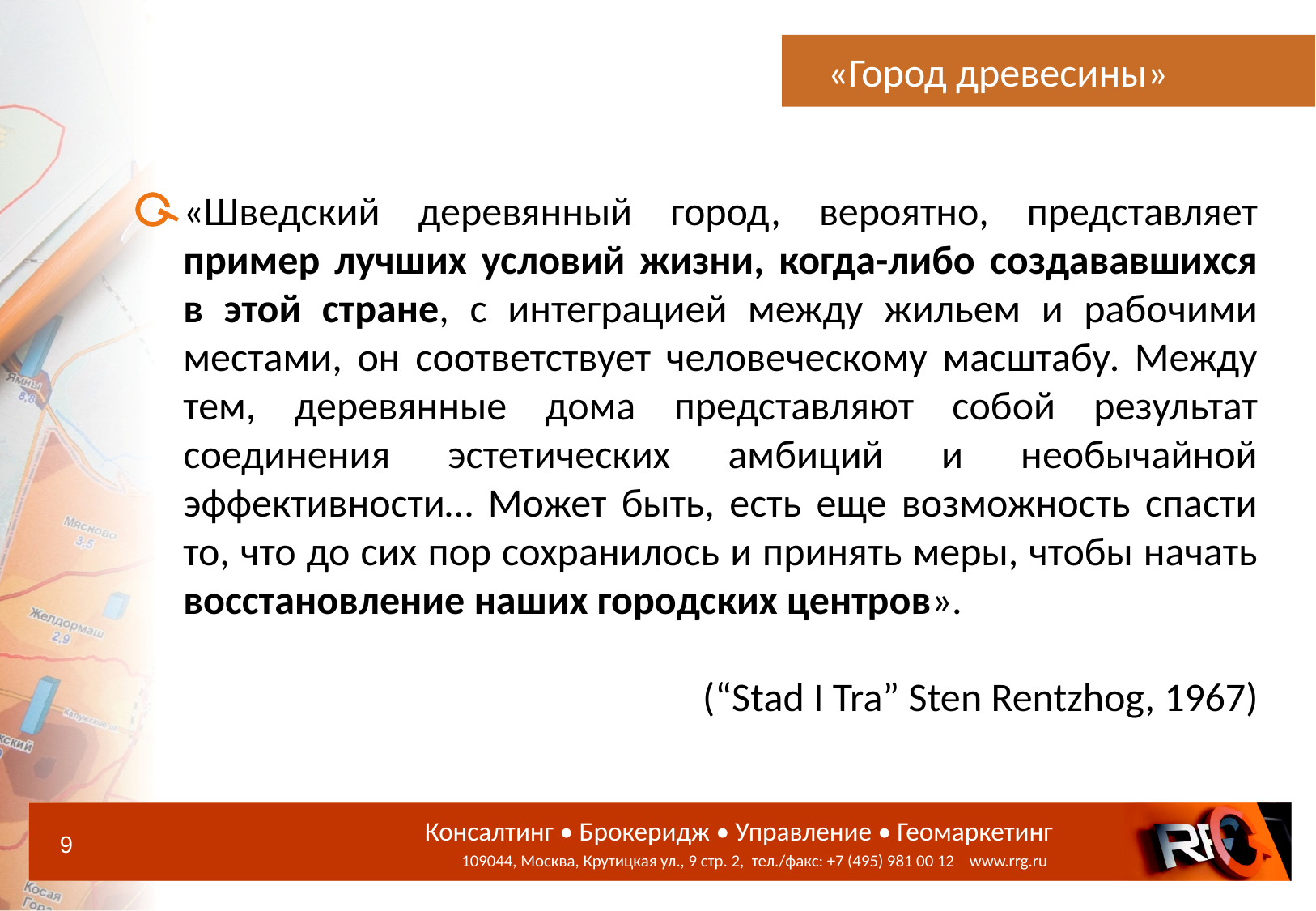

# «Город древесины»
«Шведский деревянный город, вероятно, представляет пример лучших условий жизни, когда-либо создававшихся в этой стране, с интеграцией между жильем и рабочими местами, он соответствует человеческому масштабу. Между тем, деревянные дома представляют собой результат соединения эстетических амбиций и необычайной эффективности… Может быть, есть еще возможность спасти то, что до сих пор сохранилось и принять меры, чтобы начать восстановление наших городских центров».

(“Stad I Tra” Sten Rentzhog, 1967)
9